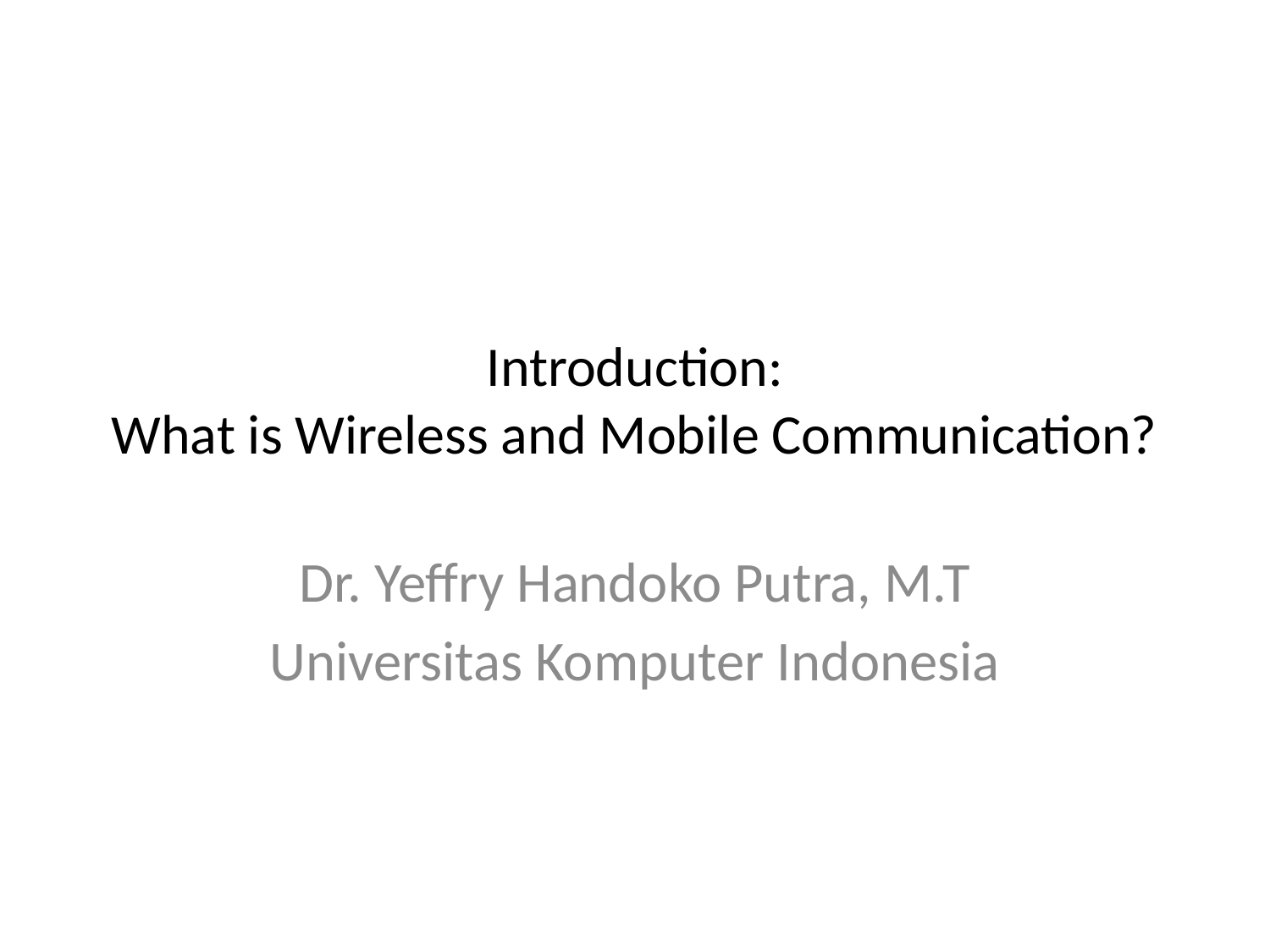

# Introduction: What is Wireless and Mobile Communication?
Dr. Yeffry Handoko Putra, M.T
Universitas Komputer Indonesia